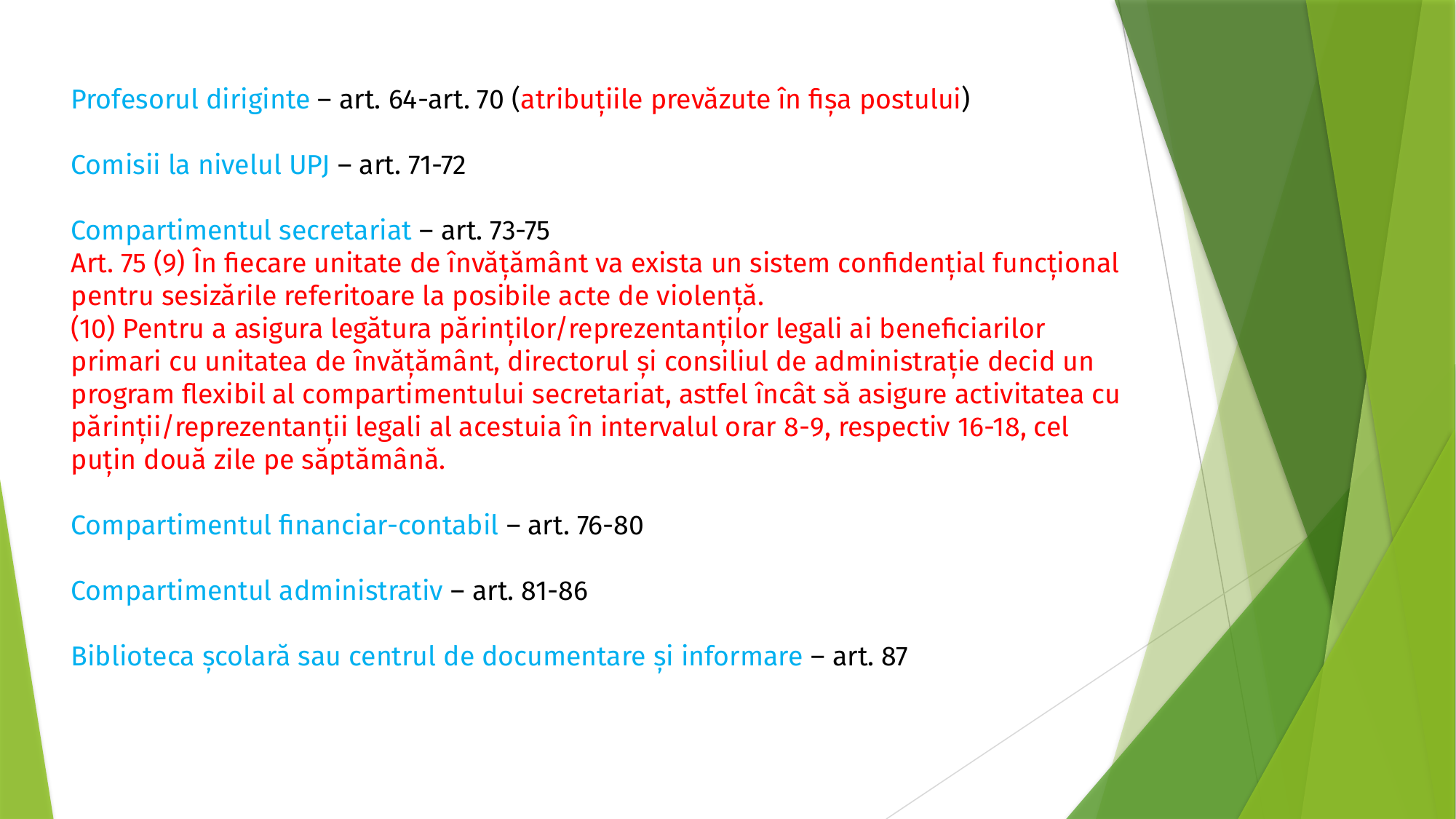

Profesorul diriginte – art. 64-art. 70 (atribuţiile prevăzute în fişa postului)

Comisii la nivelul UPJ – art. 71-72

Compartimentul secretariat – art. 73-75
Art. 75 (9) În fiecare unitate de învățământ va exista un sistem confidențial funcțional pentru sesizările referitoare la posibile acte de violență.
(10) Pentru a asigura legătura părinților/reprezentanților legali ai beneficiarilor primari cu unitatea de învățământ, directorul și consiliul de administrație decid un program flexibil al compartimentului secretariat, astfel încât să asigure activitatea cu părinții/reprezentanții legali al acestuia în intervalul orar 8-9, respectiv 16-18, cel puțin două zile pe săptămână.

Compartimentul financiar-contabil – art. 76-80

Compartimentul administrativ – art. 81-86

Biblioteca şcolară sau centrul de documentare şi informare – art. 87